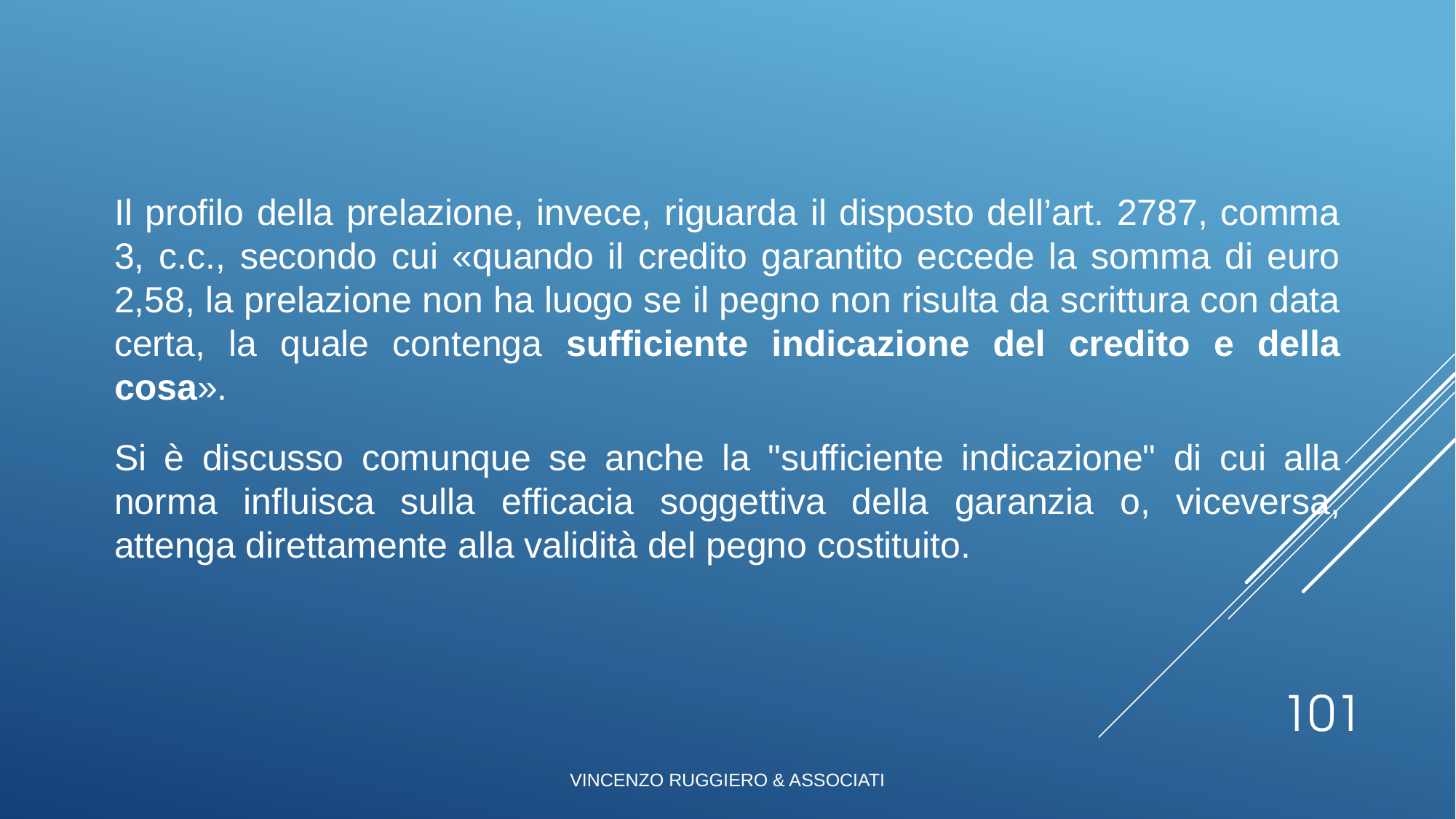

Il profilo della prelazione, invece, riguarda il disposto dell’art. 2787, comma 3, c.c., secondo cui «quando il credito garantito eccede la somma di euro 2,58, la prelazione non ha luogo se il pegno non risulta da scrittura con data certa, la quale contenga sufficiente indicazione del credito e della cosa».
Si è discusso comunque se anche la "sufficiente indicazione" di cui alla norma influisca sulla efficacia soggettiva della garanzia o, viceversa, attenga direttamente alla validità del pegno costituito.

101
VINCENZO RUGGIERO & ASSOCIATI